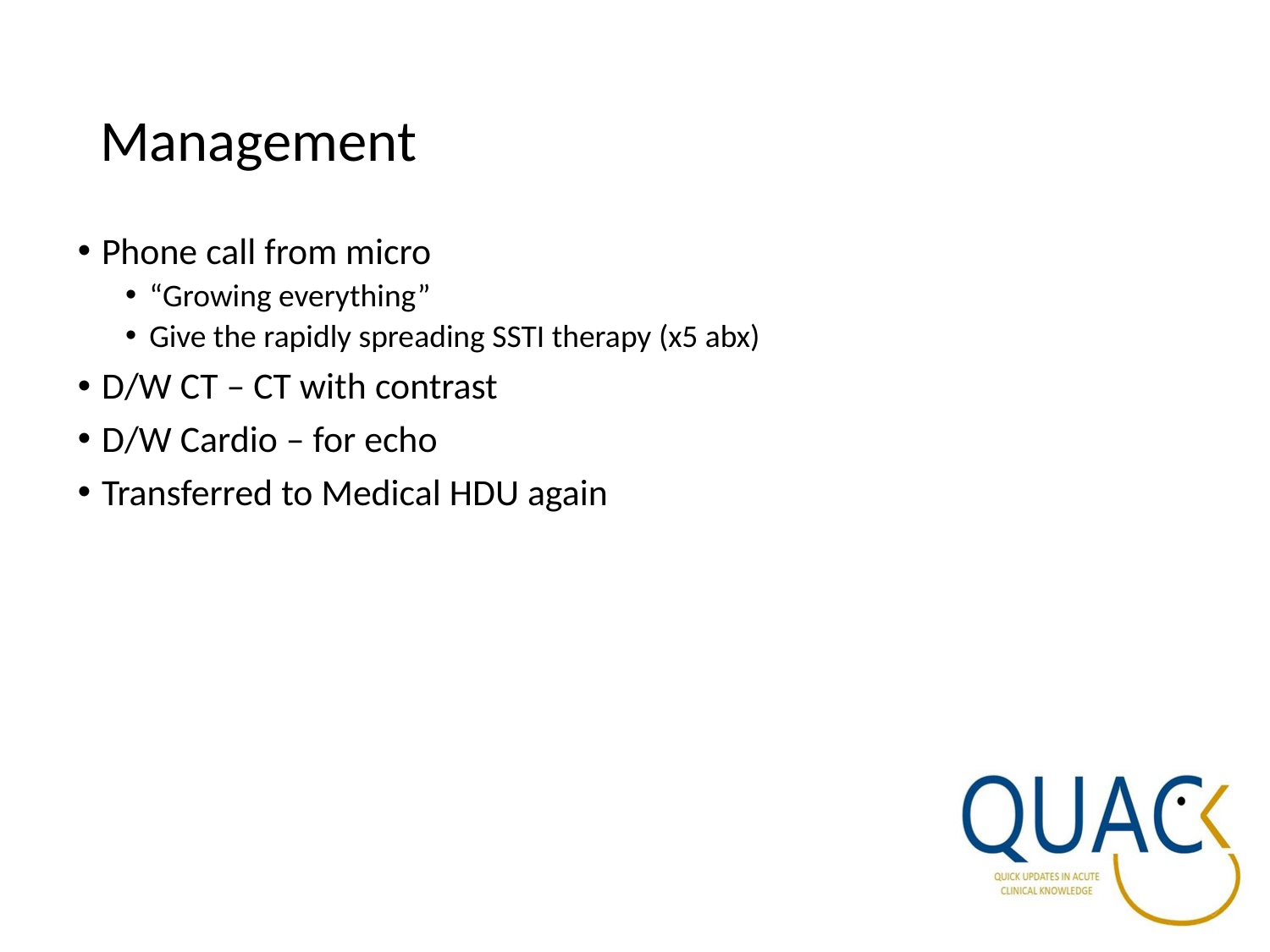

# Management
Phone call from micro
“Growing everything”
Give the rapidly spreading SSTI therapy (x5 abx)
D/W CT – CT with contrast
D/W Cardio – for echo
Transferred to Medical HDU again